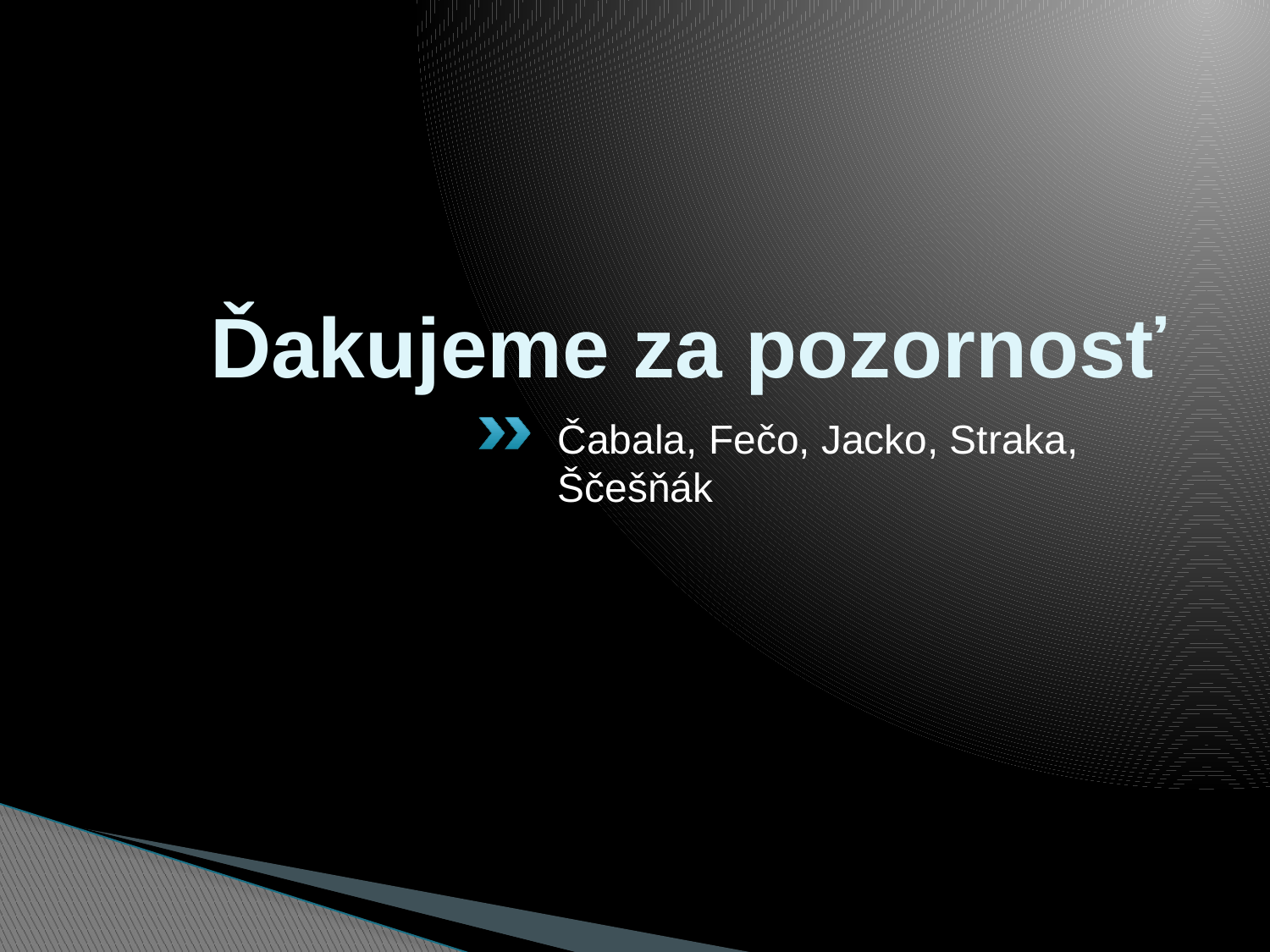

# Ďakujeme za pozornosť
Čabala, Fečo, Jacko, Straka, Ščešňák